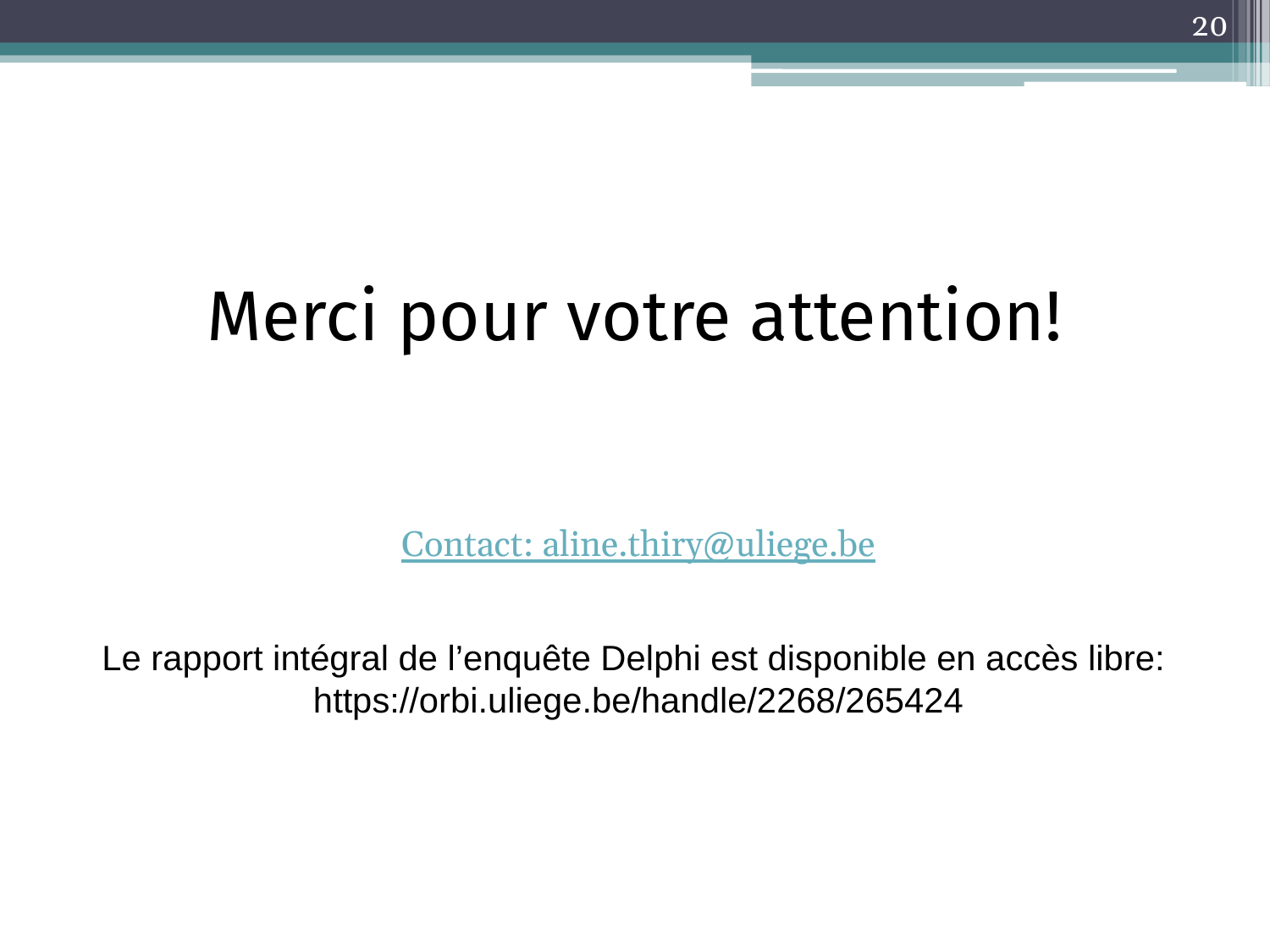

20
# Merci pour votre attention!

Contact: aline.thiry@uliege.be

Le rapport intégral de l’enquête Delphi est disponible en accès libre:  https://orbi.uliege.be/handle/2268/265424